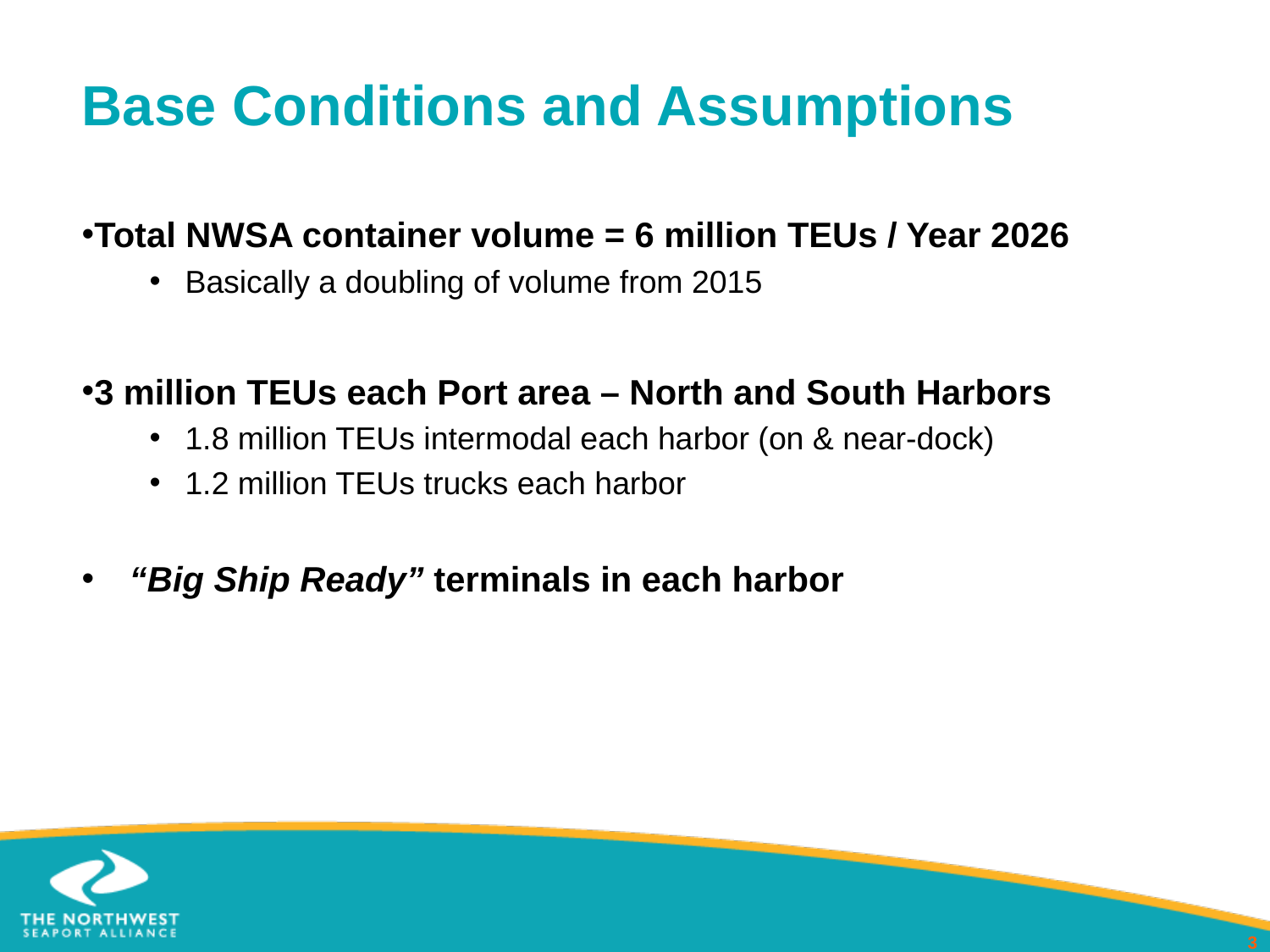

# Base Conditions and Assumptions

Total NWSA container volume = 6 million TEUs / Year 2026
Basically a doubling of volume from 2015

3 million TEUs each Port area – North and South Harbors
1.8 million TEUs intermodal each harbor (on & near-dock)
1.2 million TEUs trucks each harbor

“Big Ship Ready” terminals in each harbor
3